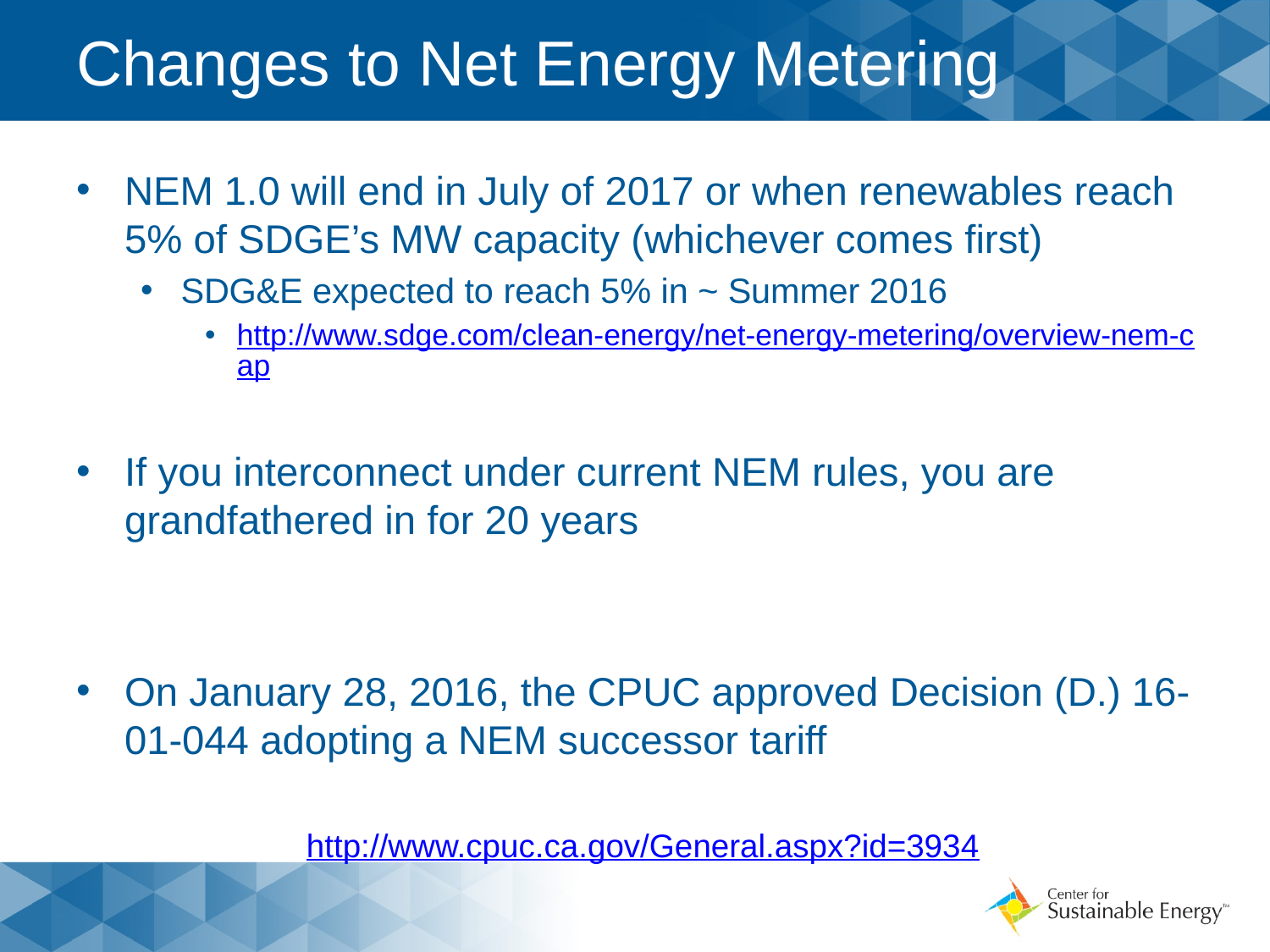

# Changes to Net Energy Metering
NEM 1.0 will end in July of 2017 or when renewables reach 5% of SDGE’s MW capacity (whichever comes first)
SDG&E expected to reach 5% in ~ Summer 2016
http://www.sdge.com/clean-energy/net-energy-metering/overview-nem-cap

If you interconnect under current NEM rules, you are grandfathered in for 20 years

On January 28, 2016, the CPUC approved Decision (D.) 16-01-044 adopting a NEM successor tariff

http://www.cpuc.ca.gov/General.aspx?id=3934